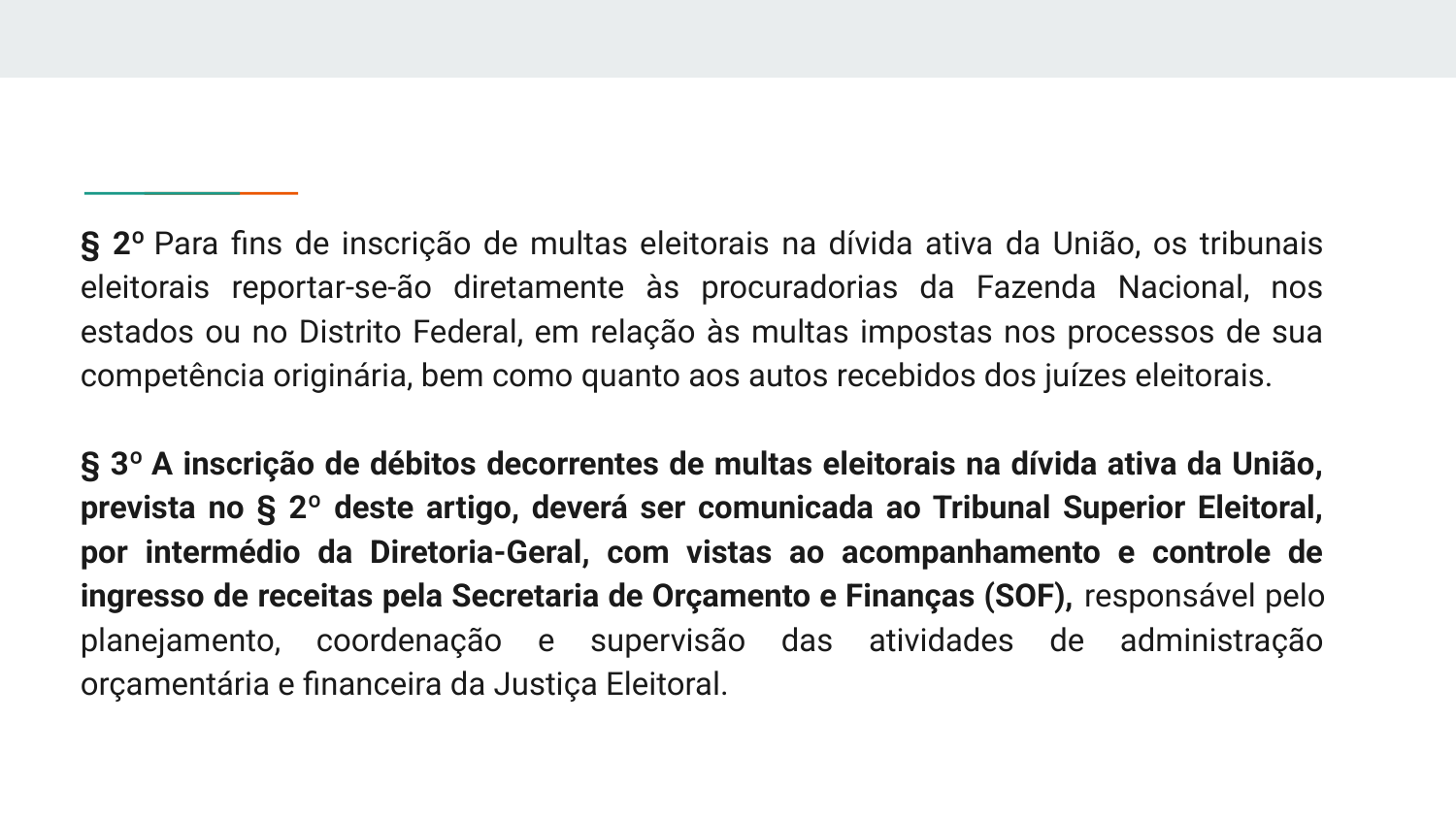

§ 2º Para fins de inscrição de multas eleitorais na dívida ativa da União, os tribunais eleitorais reportar-se-ão diretamente às procuradorias da Fazenda Nacional, nos estados ou no Distrito Federal, em relação às multas impostas nos processos de sua competência originária, bem como quanto aos autos recebidos dos juízes eleitorais.

§ 3º A inscrição de débitos decorrentes de multas eleitorais na dívida ativa da União, prevista no § 2º deste artigo, deverá ser comunicada ao Tribunal Superior Eleitoral, por intermédio da Diretoria-Geral, com vistas ao acompanhamento e controle de ingresso de receitas pela Secretaria de Orçamento e Finanças (SOF), responsável pelo planejamento, coordenação e supervisão das atividades de administração orçamentária e financeira da Justiça Eleitoral.